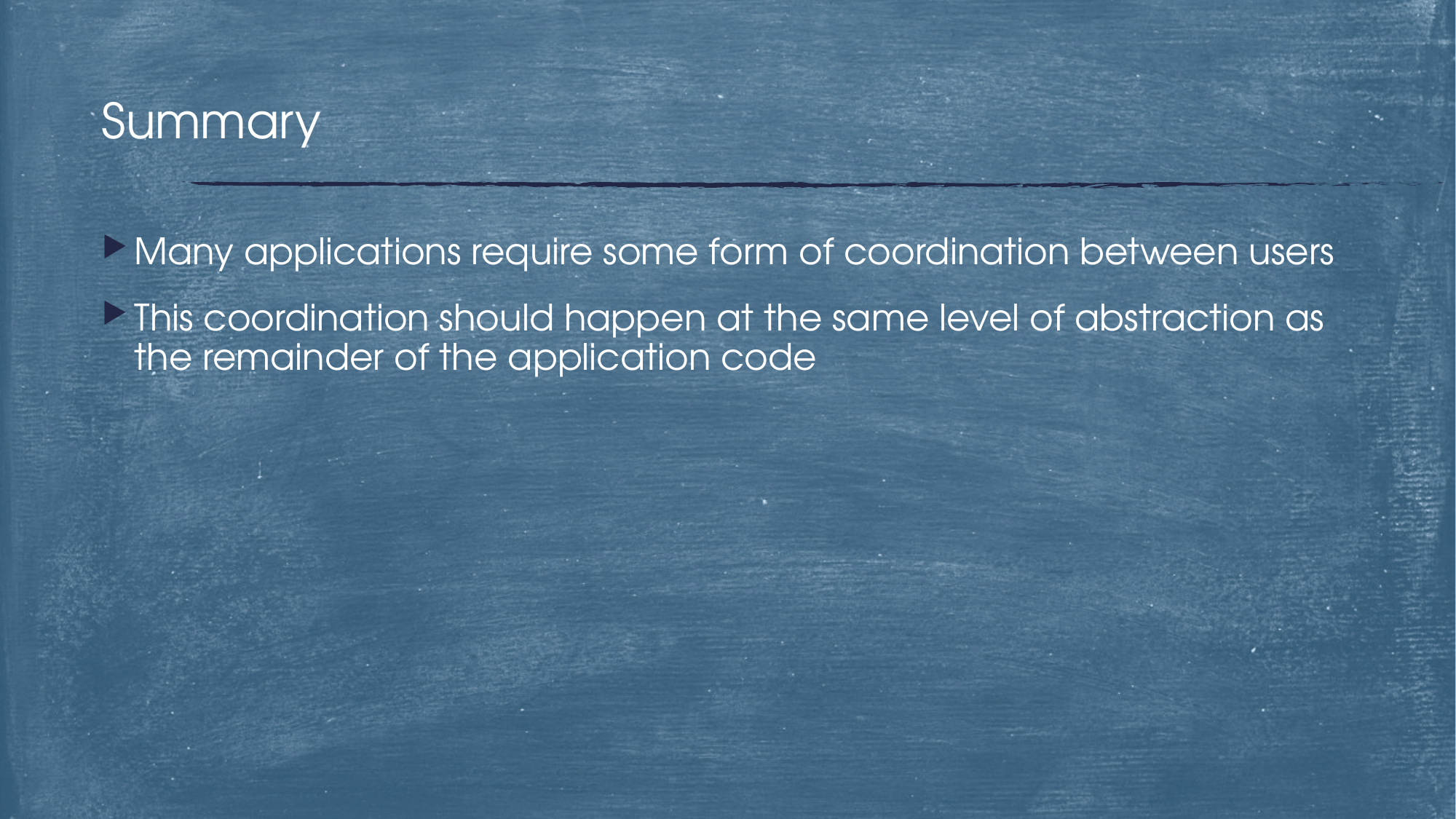

# Summary
Many applications require some form of coordination between users
This coordination should happen at the same level of abstraction as the remainder of the application code